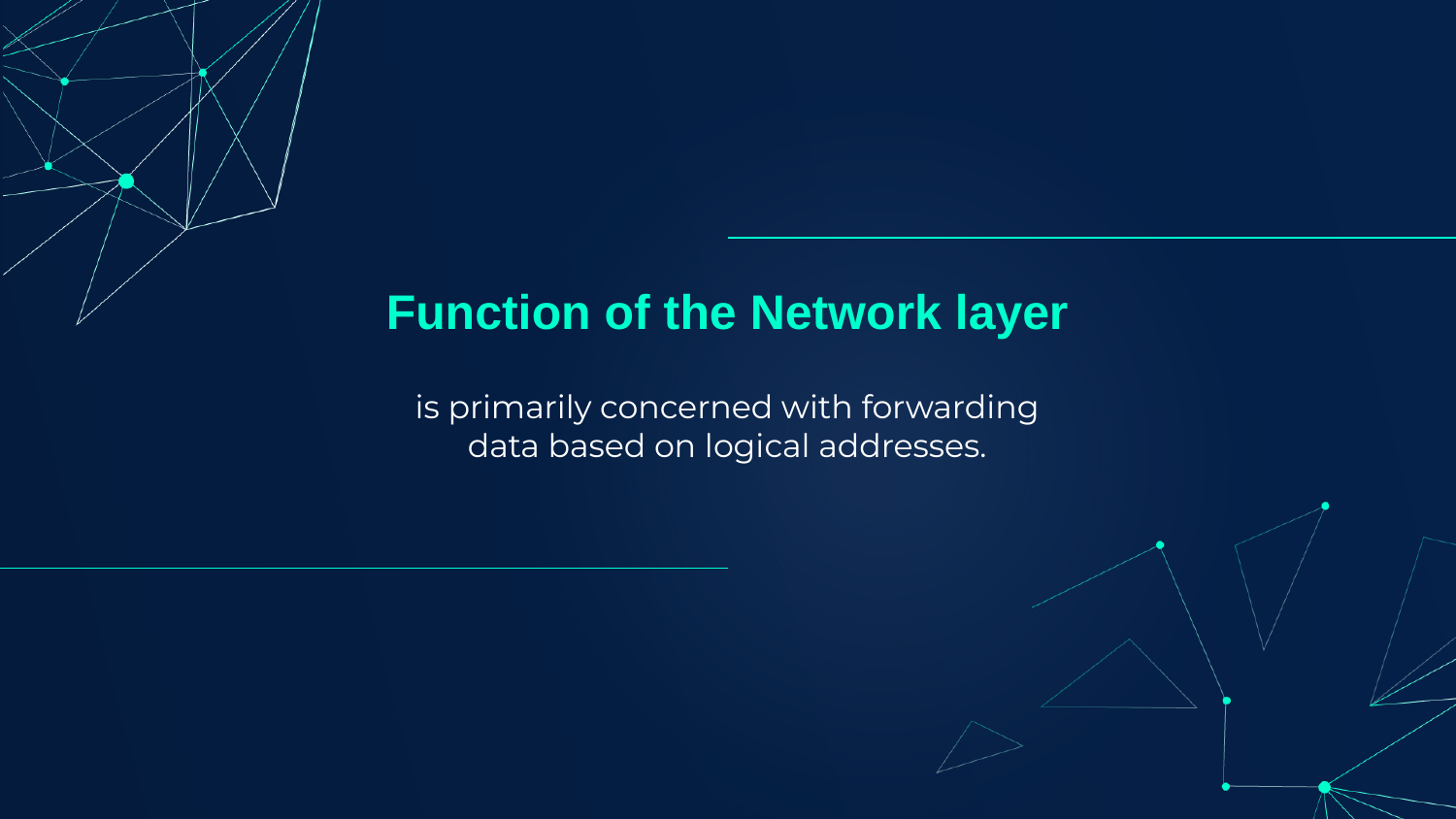

# Function of the Network layer
is primarily concerned with forwarding data based on logical addresses.